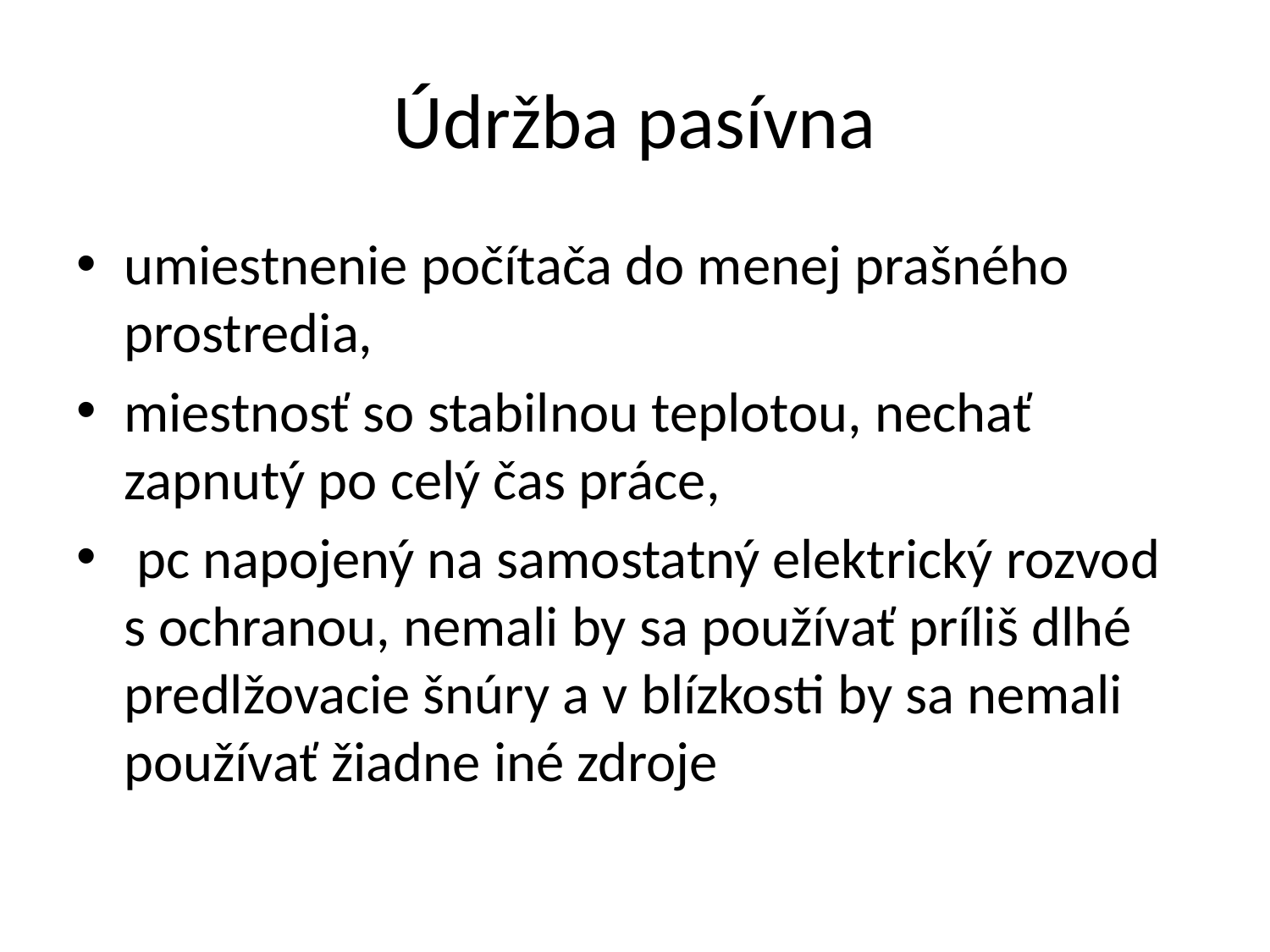

# Údržba pasívna
umiestnenie počítača do menej prašného prostredia,
miestnosť so stabilnou teplotou, nechať zapnutý po celý čas práce,
 pc napojený na samostatný elektrický rozvod s ochranou, nemali by sa používať príliš dlhé predlžovacie šnúry a v blízkosti by sa nemali používať žiadne iné zdroje